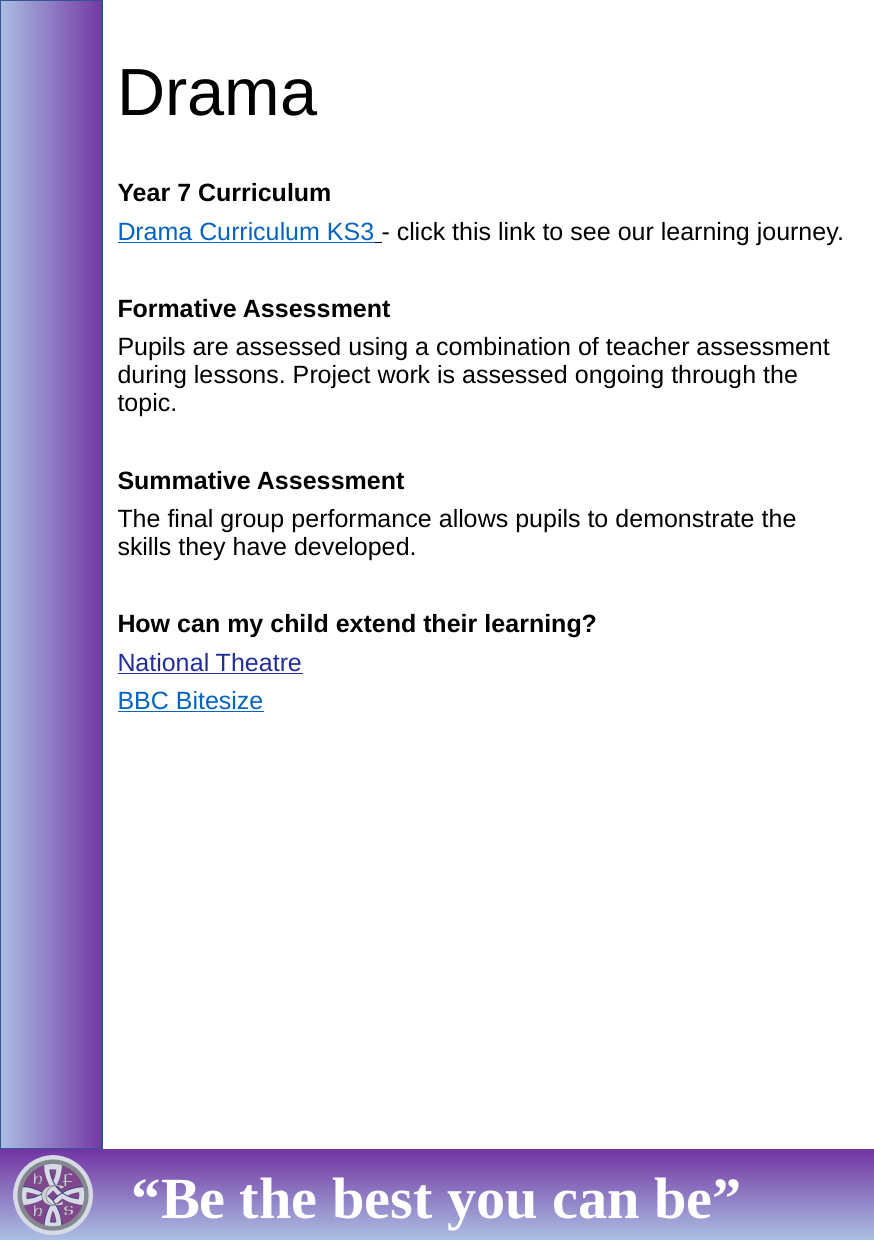

# Drama
Year 7 Curriculum
Drama Curriculum KS3 - click this link to see our learning journey.

Formative Assessment
Pupils are assessed using a combination of teacher assessment during lessons. Project work is assessed ongoing through the topic.

Summative Assessment
The final group performance allows pupils to demonstrate the skills they have developed.

How can my child extend their learning?
National Theatre
BBC Bitesize